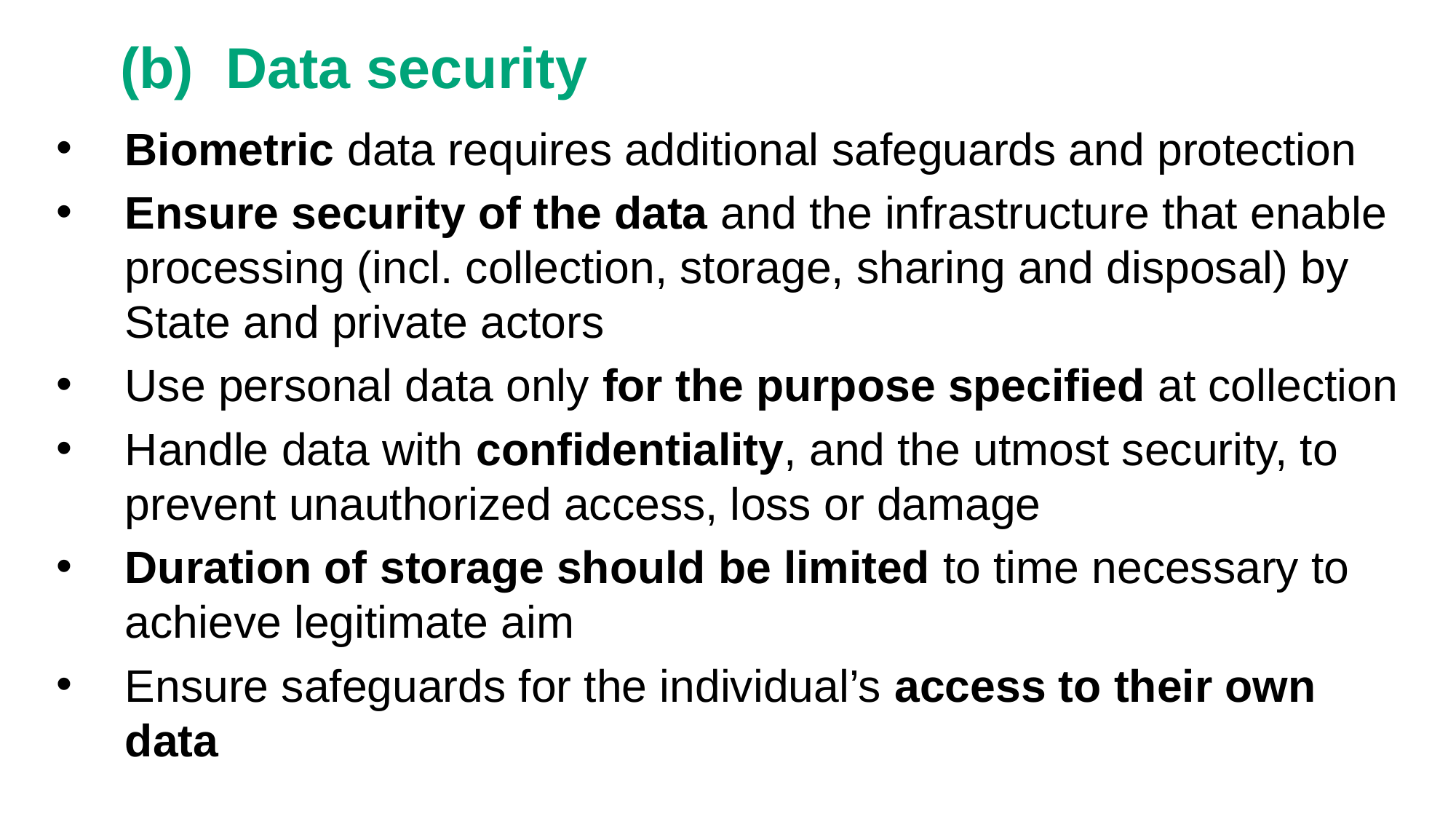

# (b)  Data security
Biometric data requires additional safeguards and protection
Ensure security of the data and the infrastructure that enable processing (incl. collection, storage, sharing and disposal) by State and private actors
Use personal data only for the purpose specified at collection
Handle data with confidentiality, and the utmost security, to prevent unauthorized access, loss or damage
Duration of storage should be limited to time necessary to achieve legitimate aim
Ensure safeguards for the individual’s access to their own data